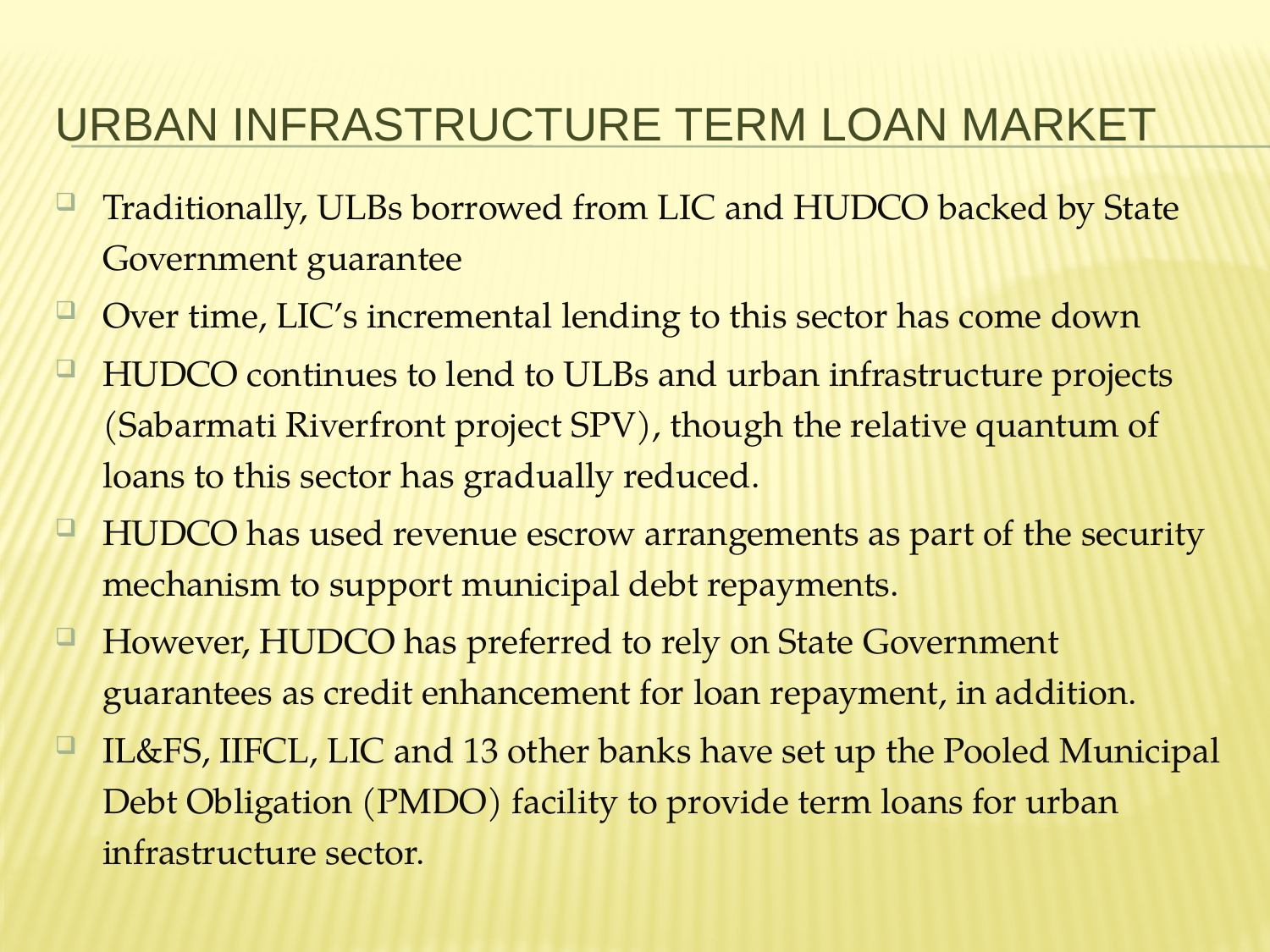

# Urban infrastructure term loan market
Traditionally, ULBs borrowed from LIC and HUDCO backed by State Government guarantee
Over time, LIC’s incremental lending to this sector has come down
HUDCO continues to lend to ULBs and urban infrastructure projects (Sabarmati Riverfront project SPV), though the relative quantum of loans to this sector has gradually reduced.
HUDCO has used revenue escrow arrangements as part of the security mechanism to support municipal debt repayments.
However, HUDCO has preferred to rely on State Government guarantees as credit enhancement for loan repayment, in addition.
IL&FS, IIFCL, LIC and 13 other banks have set up the Pooled Municipal Debt Obligation (PMDO) facility to provide term loans for urban infrastructure sector.